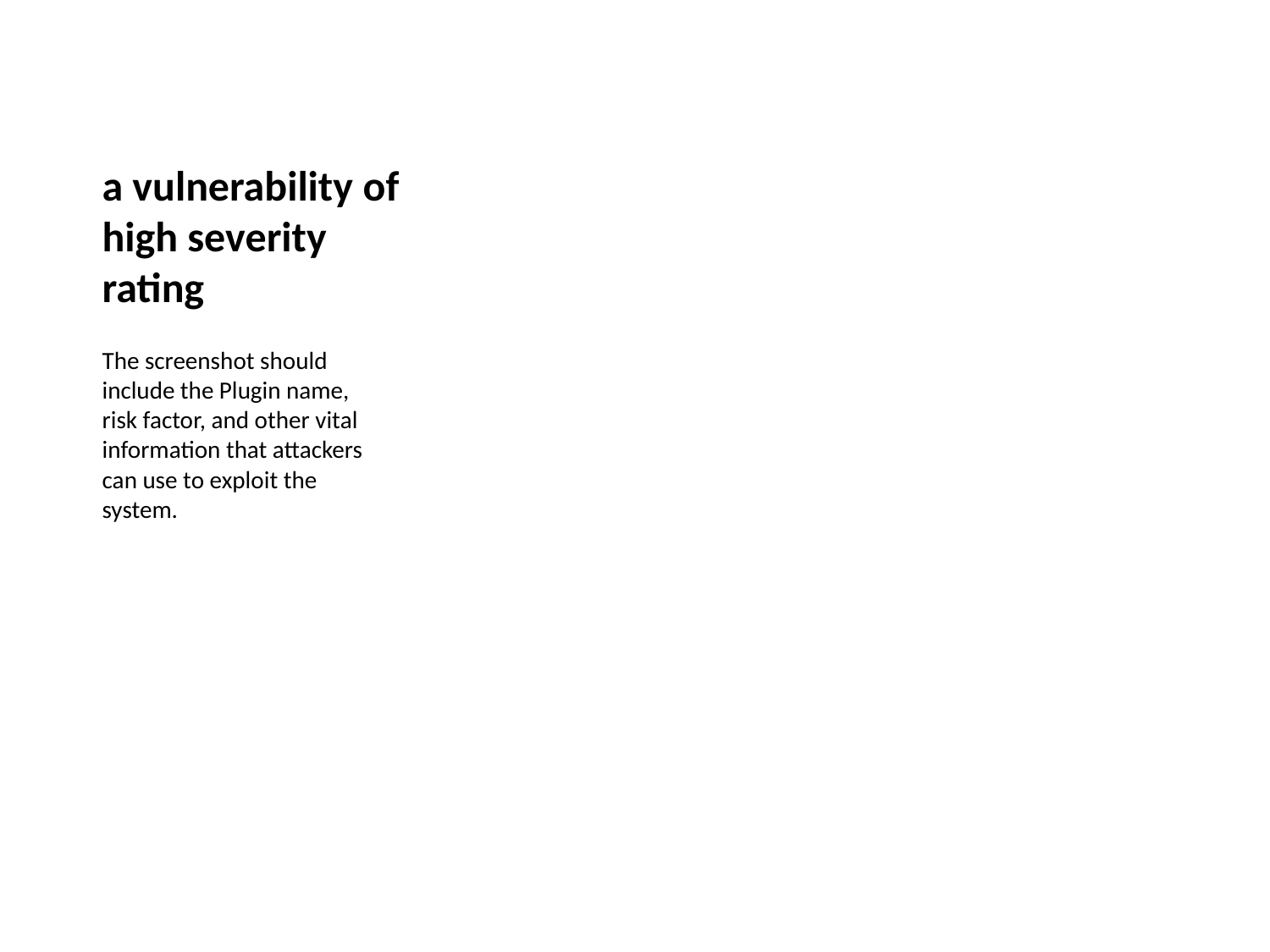

# a vulnerability of high severity rating
The screenshot should include the Plugin name, risk factor, and other vital information that attackers can use to exploit the system.